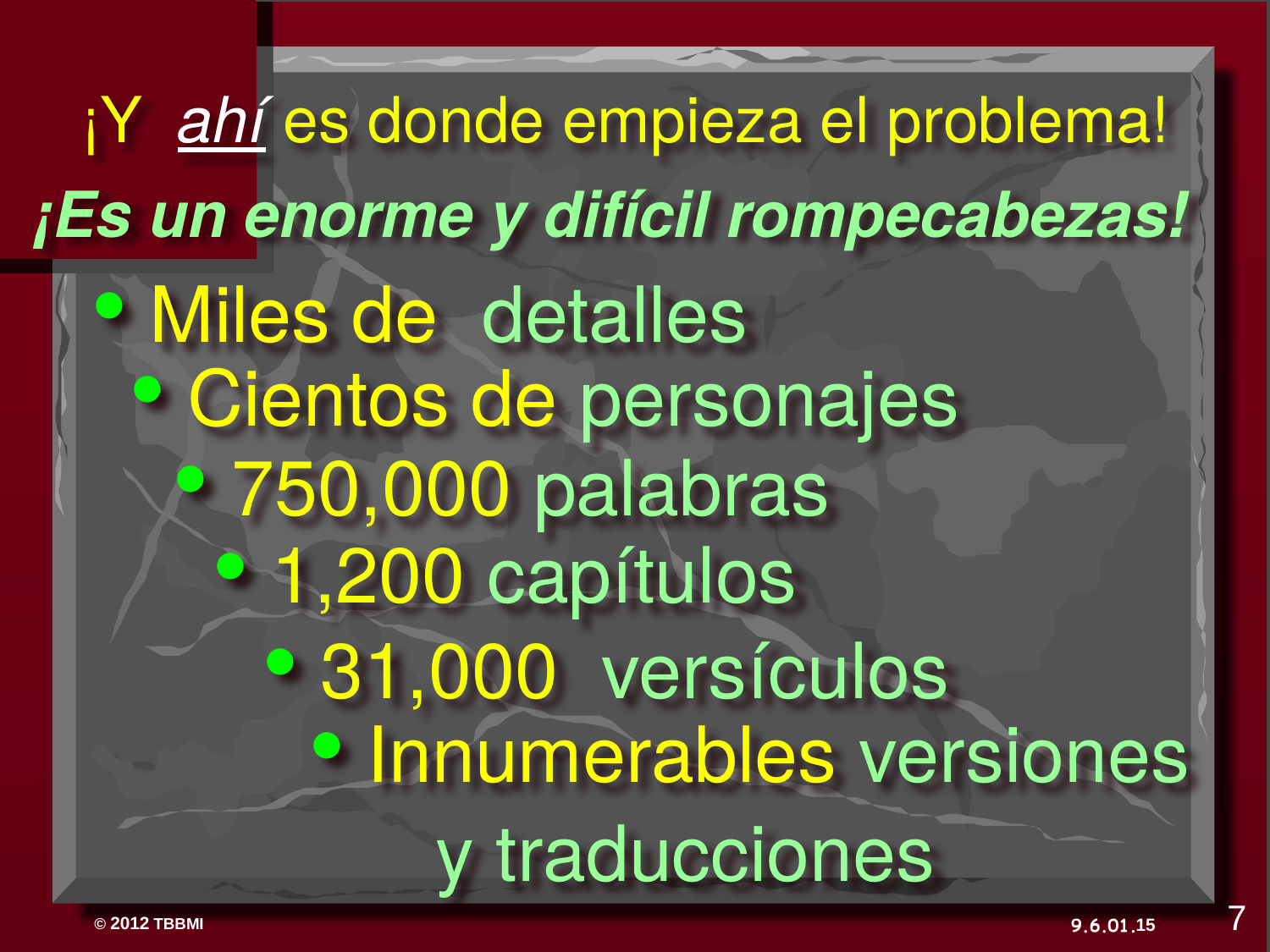

¡Y  ahí es donde empieza el problema!

 ¡Es un enorme y difícil rompecabezas!
• Miles de  detalles
• Cientos de personajes
• 750,000 palabras
• 1,200 capítulos
• 31,000  versículos
• Innumerables versiones
	y traducciones

7

15